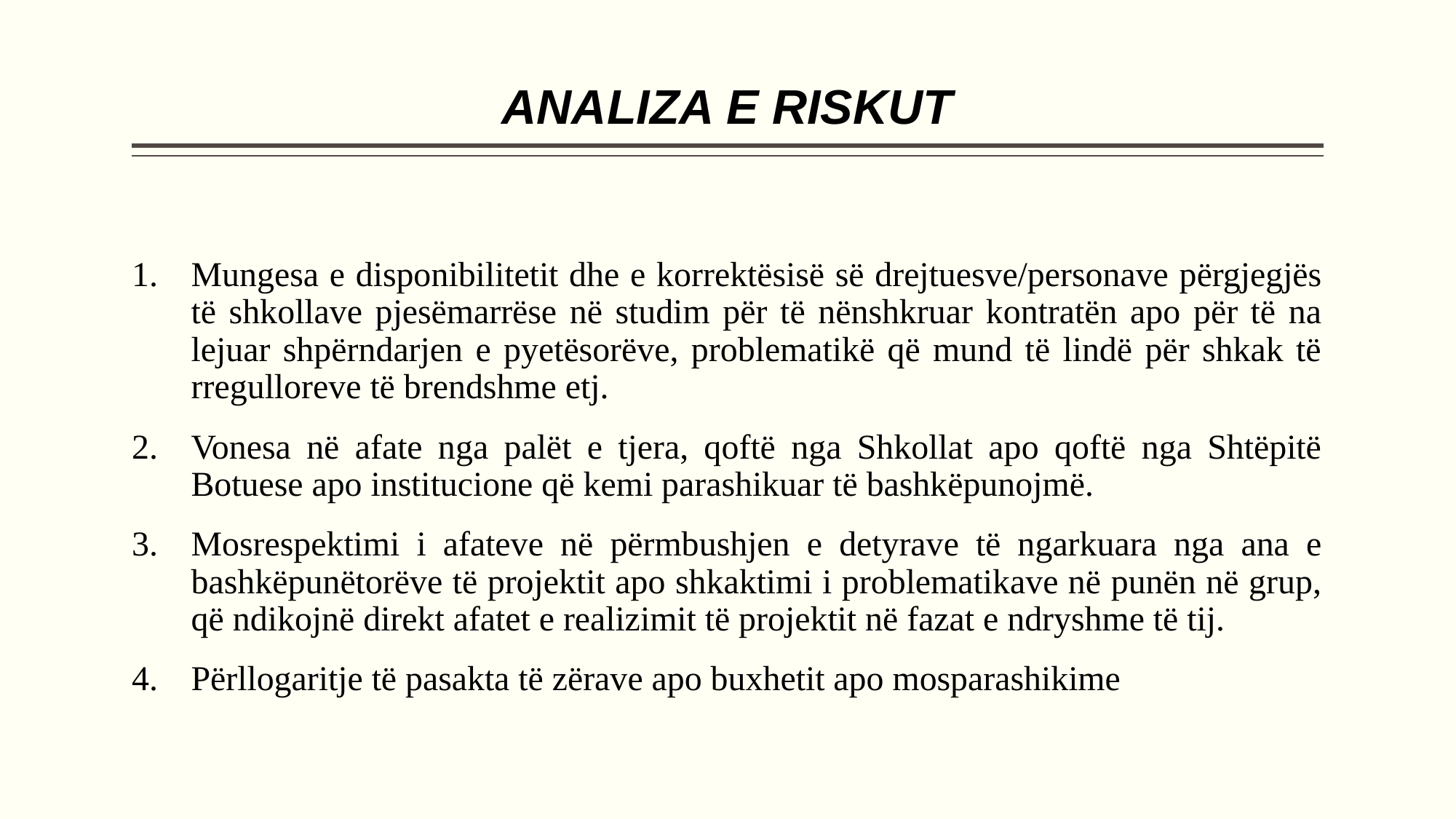

# ANALIZA E RISKUT

Mungesa e disponibilitetit dhe e korrektësisë së drejtuesve/personave përgjegjës të shkollave pjesëmarrëse në studim për të nënshkruar kontratën apo për të na lejuar shpërndarjen e pyetësorëve, problematikë që mund të lindë për shkak të rregulloreve të brendshme etj.
Vonesa në afate nga palët e tjera, qoftë nga Shkollat apo qoftë nga Shtëpitë Botuese apo institucione që kemi parashikuar të bashkëpunojmë.
Mosrespektimi i afateve në përmbushjen e detyrave të ngarkuara nga ana e bashkëpunëtorëve të projektit apo shkaktimi i problematikave në punën në grup, që ndikojnë direkt afatet e realizimit të projektit në fazat e ndryshme të tij.
Përllogaritje të pasakta të zërave apo buxhetit apo mosparashikime